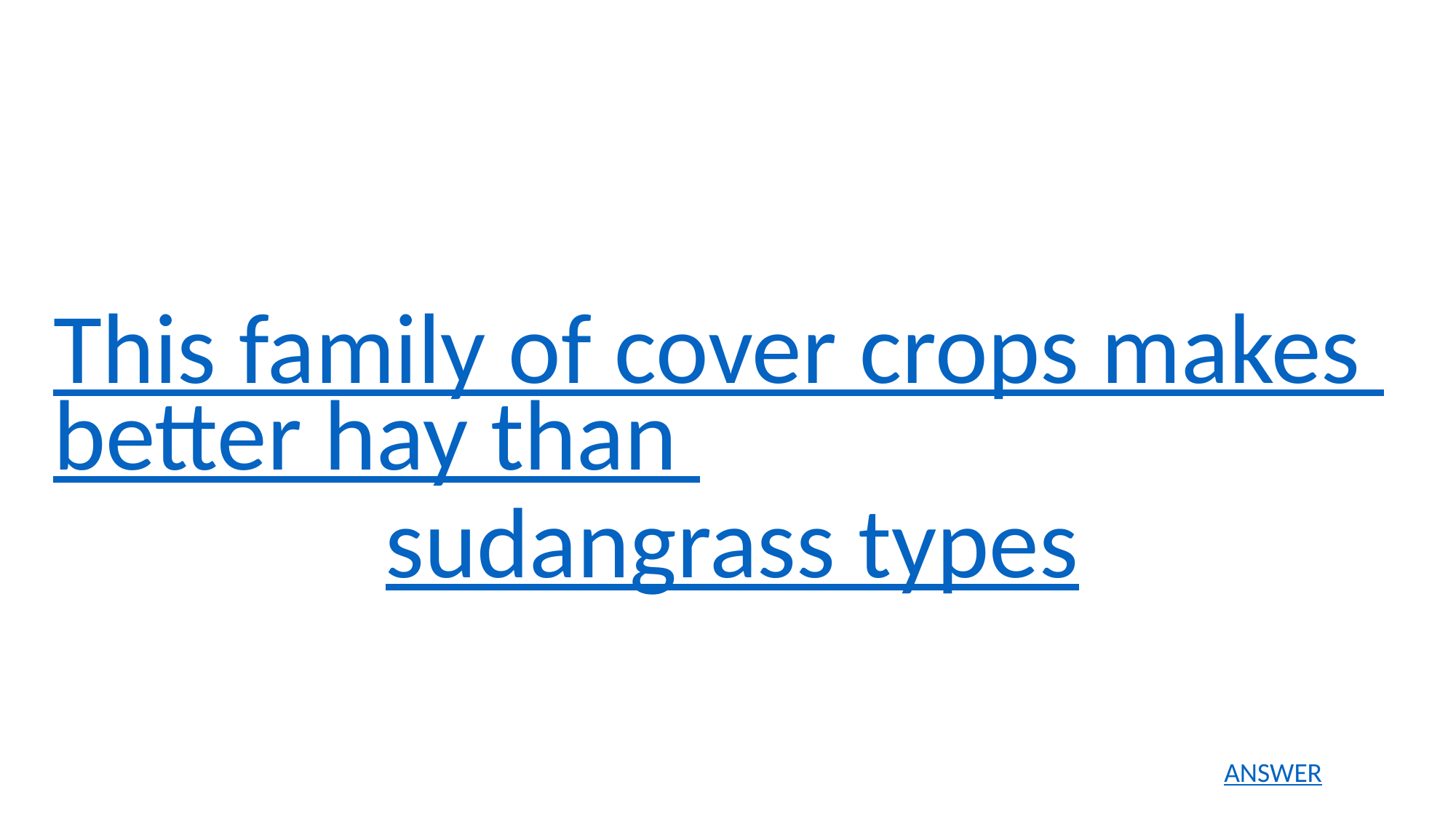

This family of cover crops makes better hay than sudangrass types
ANSWER